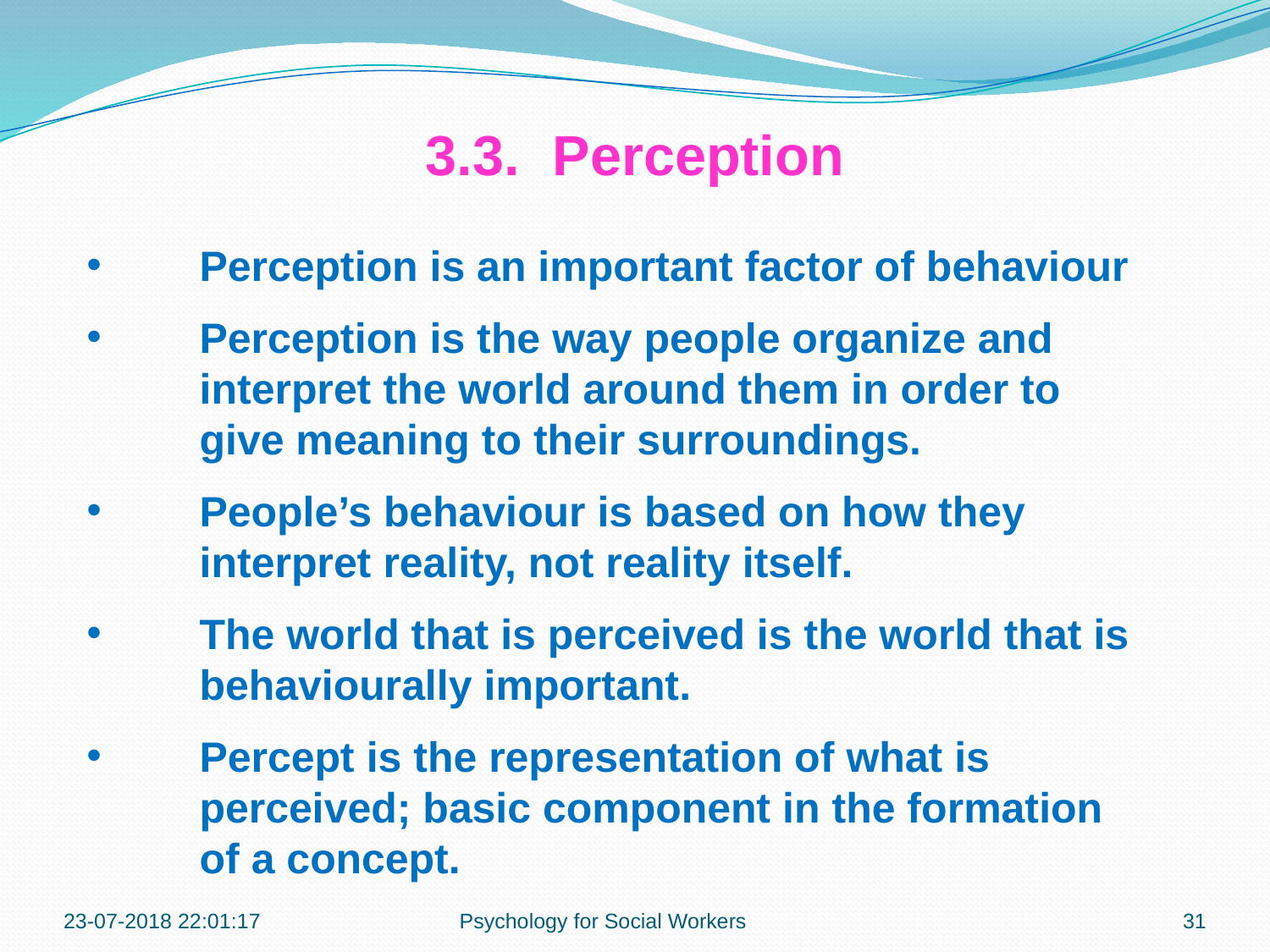

3.3.	Perception
Perception is an important factor of behaviour
Perception is the way people organize and interpret the world around them in order to give meaning to their surroundings.
People’s behaviour is based on how they interpret reality, not reality itself.
The world that is perceived is the world that is behaviourally important.
Percept is the representation of what is perceived; basic component in the formation of a concept.
23-07-2018 22:01:17
Psychology for Social Workers
31